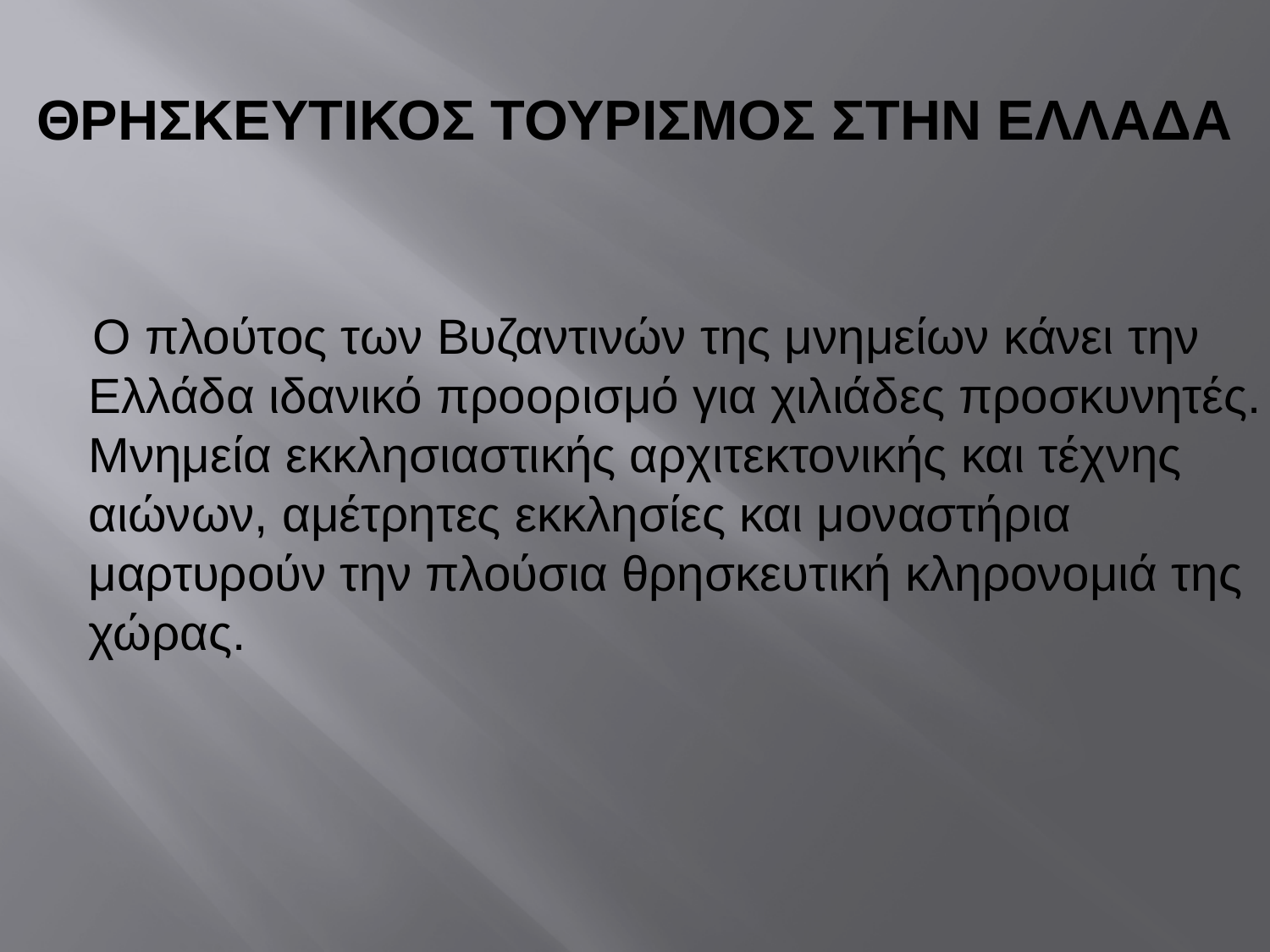

# ΘΡΗΣΚΕΥΤΙΚΟΣ ΤΟΥΡΙΣΜΟΣ ΣΤΗΝ ΕΛΛΑΔΑ
     Ο πλούτος των Βυζαντινών της μνημείων κάνει την Ελλάδα ιδανικό προορισμό για χιλιάδες προσκυνητές. Μνημεία εκκλησιαστικής αρχιτεκτονικής και τέχνης αιώνων, αμέτρητες εκκλησίες και μοναστήρια μαρτυρούν την πλούσια θρησκευτική κληρονομιά της χώρας.